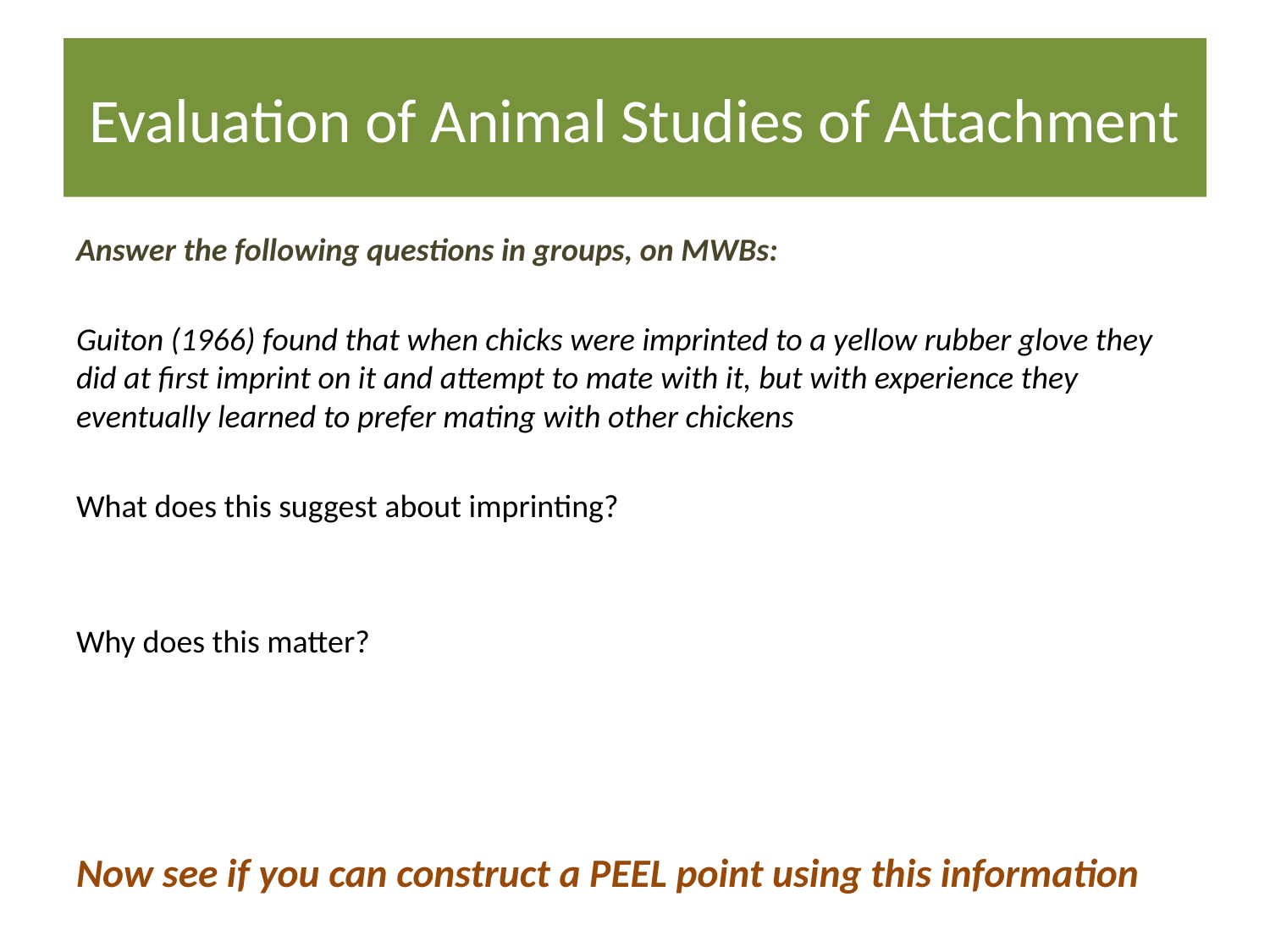

# Evaluation of Animal Studies of Attachment
Answer the following questions in groups, on MWBs:

Guiton (1966) found that when chicks were imprinted to a yellow rubber glove they did at first imprint on it and attempt to mate with it, but with experience they eventually learned to prefer mating with other chickens

What does this suggest about imprinting?

Why does this matter?

Now see if you can construct a PEEL point using this information